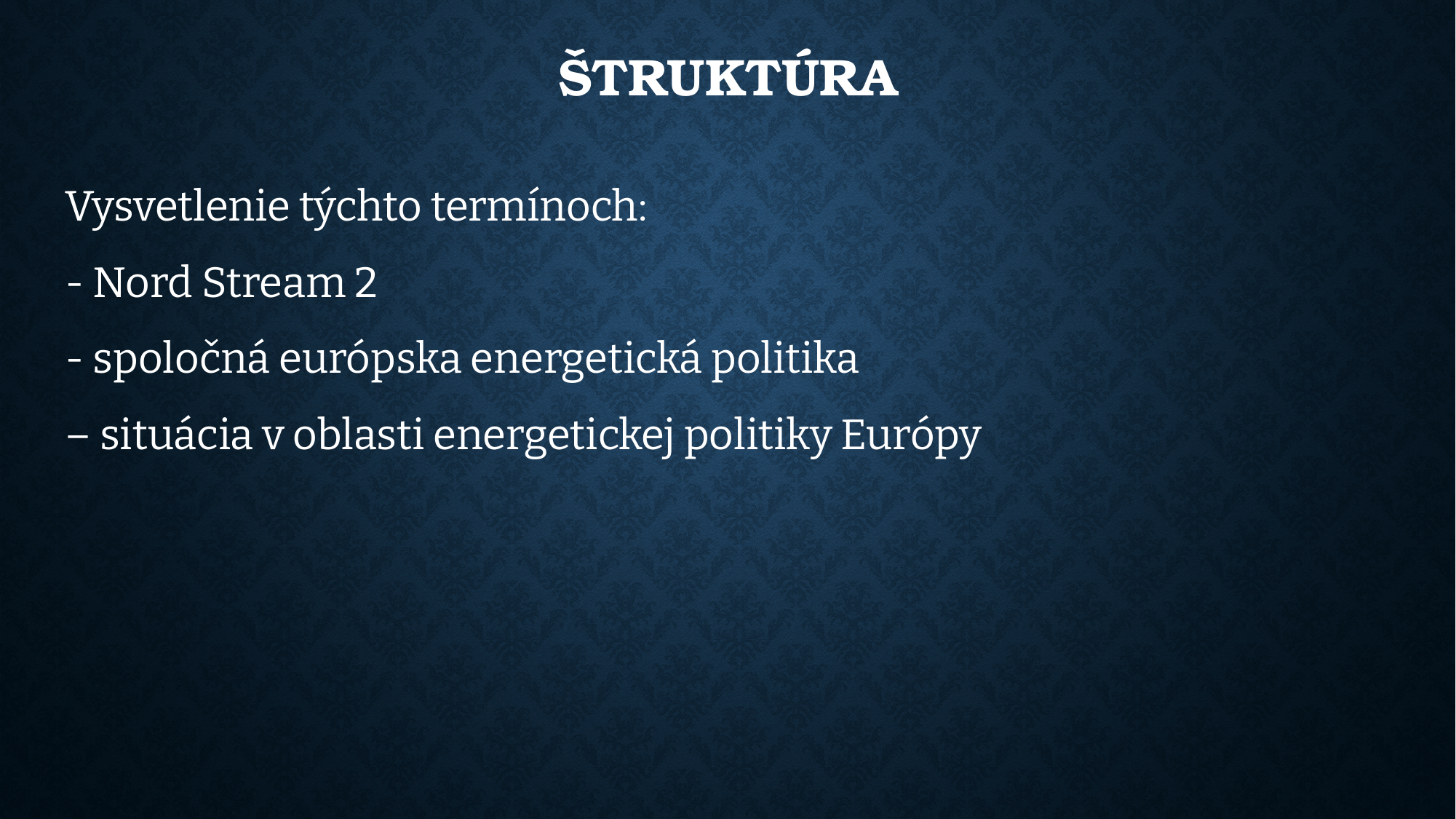

# Štruktúra
Vysvetlenie týchto termínoch:
- Nord Stream 2
- spoločná európska energetická politika
– situácia v oblasti energetickej politiky Európy